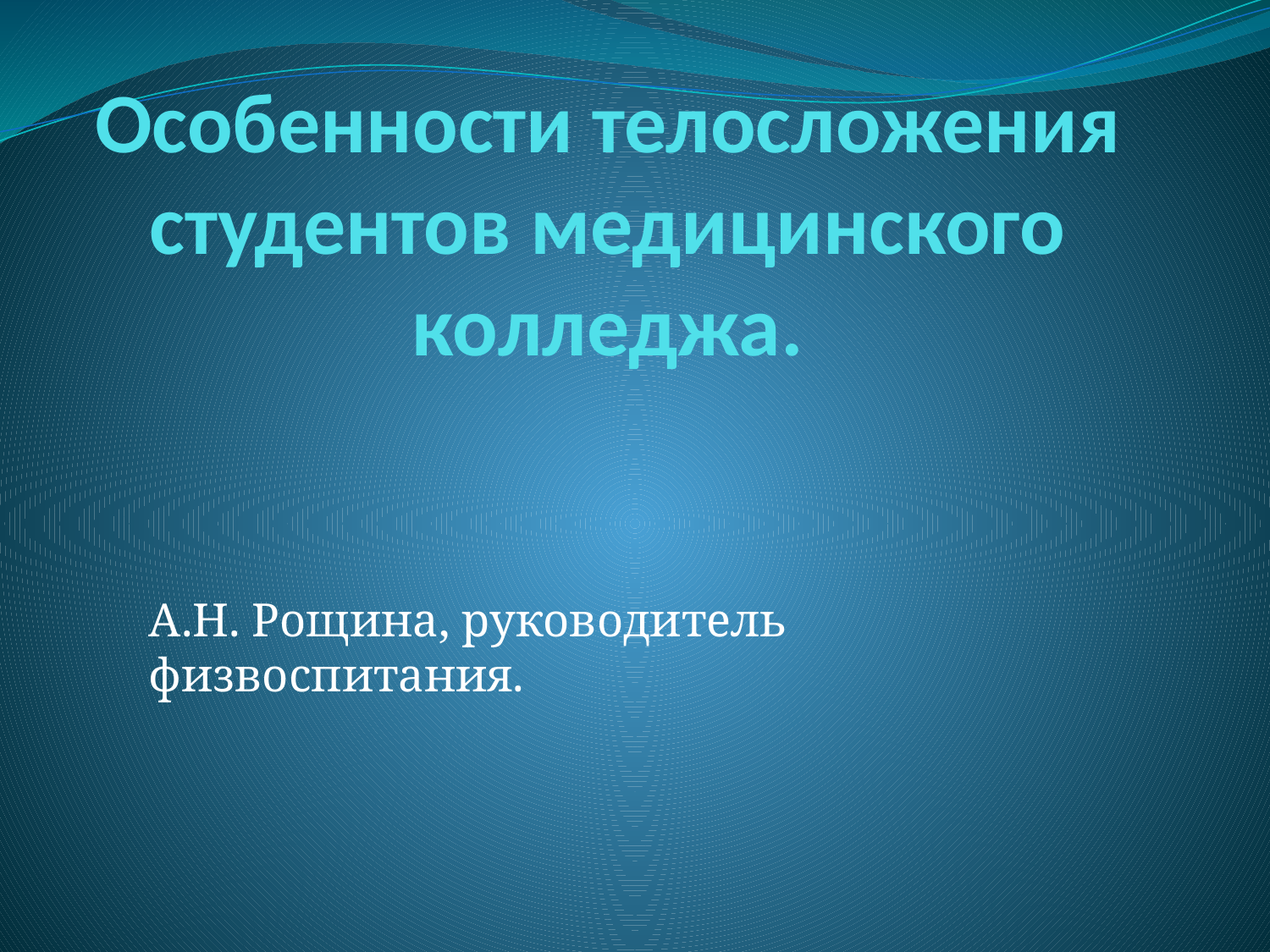

# Особенности телосложения студентов медицинского колледжа.

А.Н. Рощина, руководитель физвоспитания.